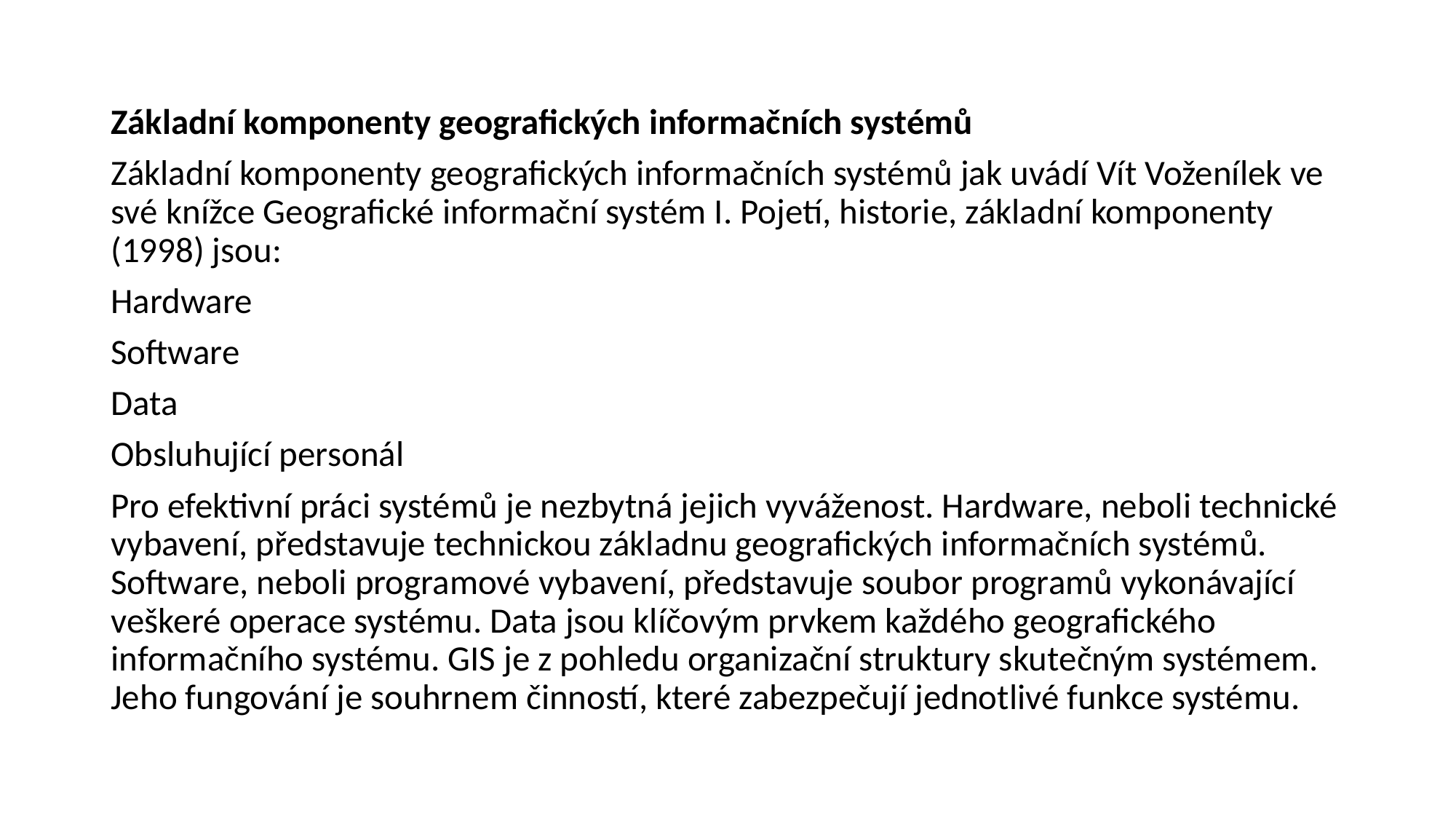

Základní komponenty geografických informačních systémů
Základní komponenty geografických informačních systémů jak uvádí Vít Voženílek ve své knížce Geografické informační systém I. Pojetí, historie, základní komponenty (1998) jsou:
Hardware
Software
Data
Obsluhující personál
Pro efektivní práci systémů je nezbytná jejich vyváženost. Hardware, neboli technické vybavení, představuje technickou základnu geografických informačních systémů. Software, neboli programové vybavení, představuje soubor programů vykonávající veškeré operace systému. Data jsou klíčovým prvkem každého geografického informačního systému. GIS je z pohledu organizační struktury skutečným systémem. Jeho fungování je souhrnem činností, které zabezpečují jednotlivé funkce systému.